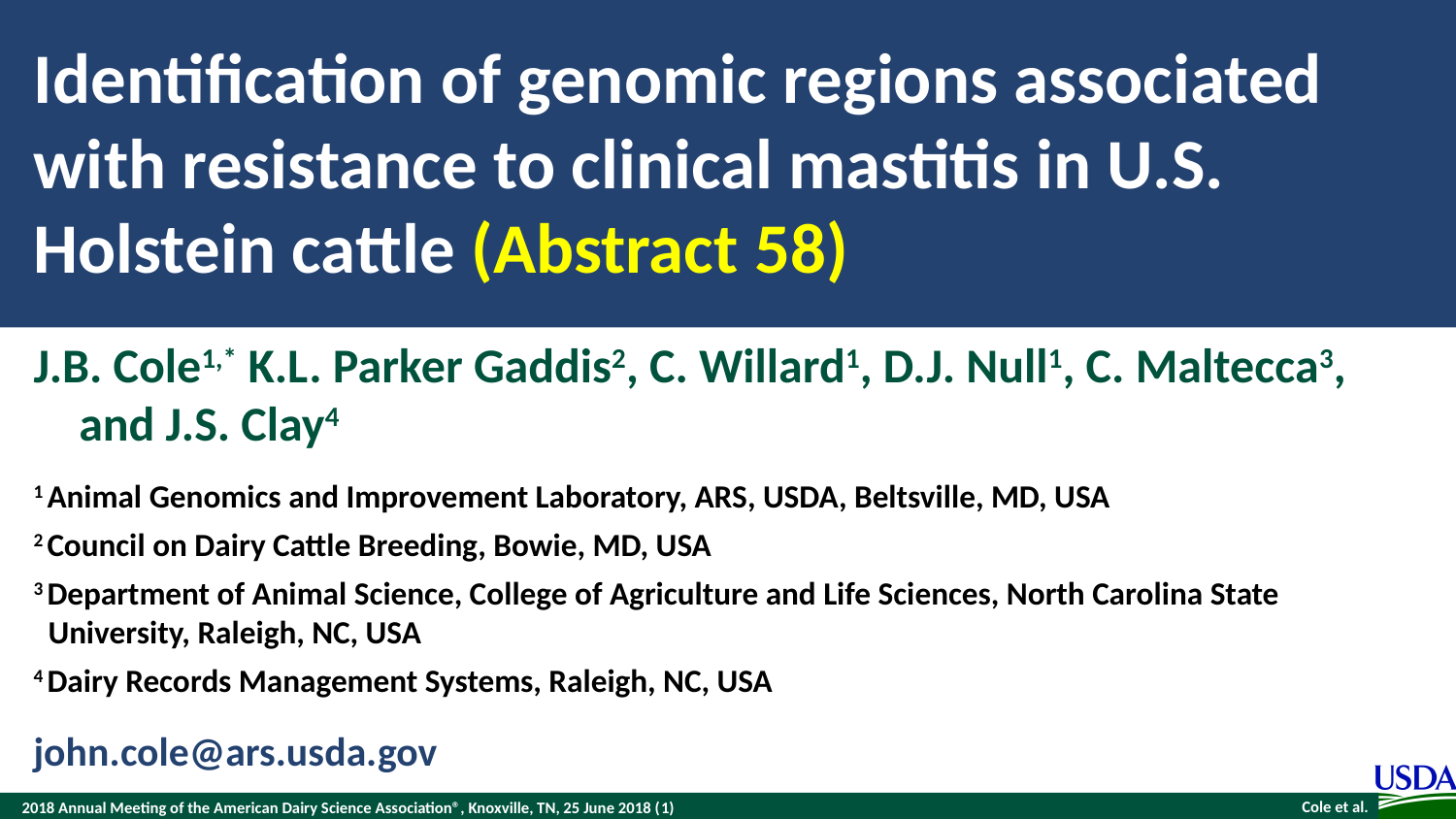

# Identification of genomic regions associated with resistance to clinical mastitis in U.S. Holstein cattle (Abstract 58)
J.B. Cole1,* K.L. Parker Gaddis2, C. Willard1, D.J. Null1, C. Maltecca3, and J.S. Clay4
1 Animal Genomics and Improvement Laboratory, ARS, USDA, Beltsville, MD, USA
2 Council on Dairy Cattle Breeding, Bowie, MD, USA
3 Department of Animal Science, College of Agriculture and Life Sciences, North Carolina State University, Raleigh, NC, USA
4 Dairy Records Management Systems, Raleigh, NC, USA
john.cole@ars.usda.gov